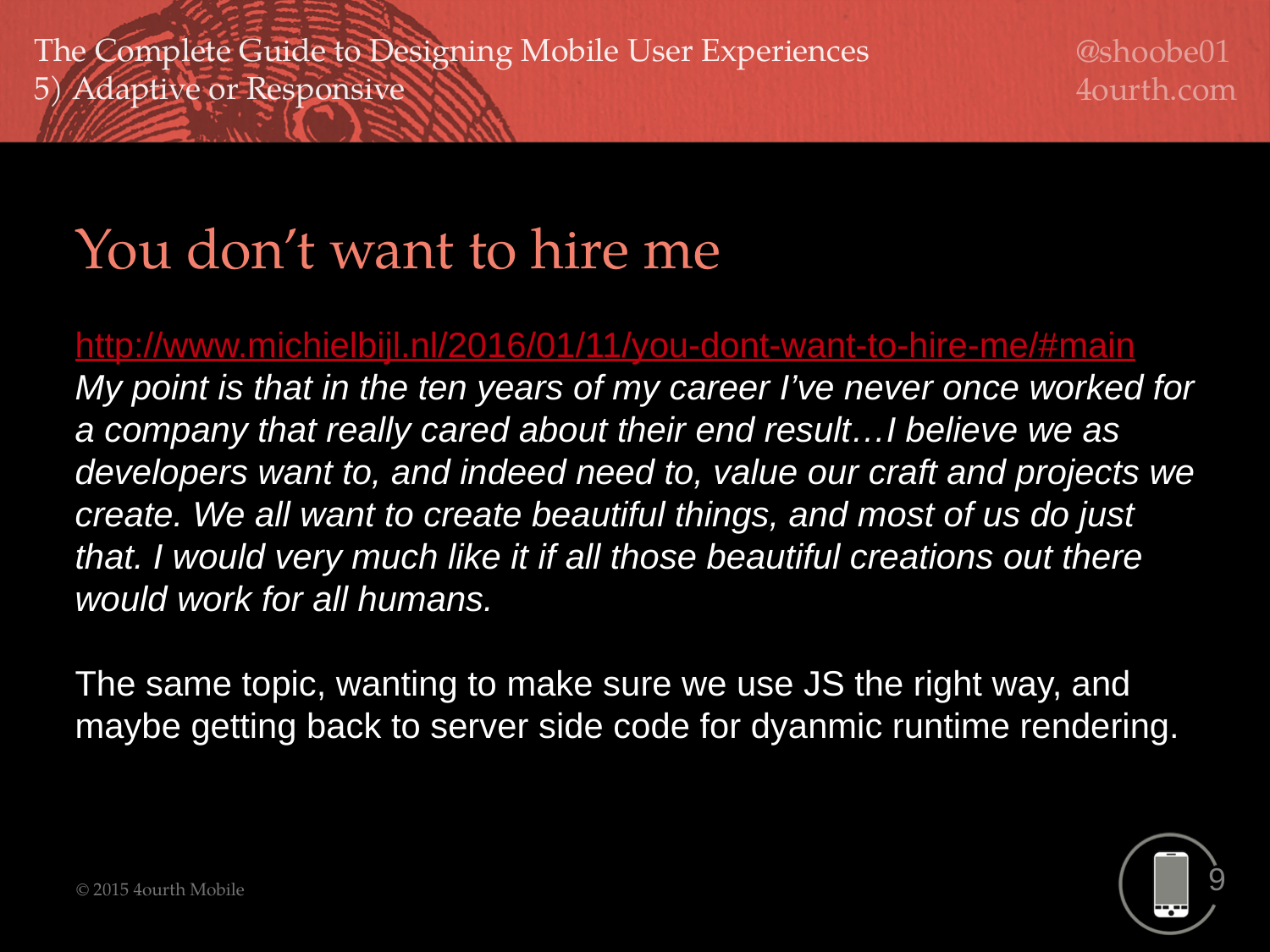

You don’t want to hire me

http://www.michielbijl.nl/2016/01/11/you-dont-want-to-hire-me/#main
My point is that in the ten years of my career I’ve never once worked for a company that really cared about their end result…I believe we as developers want to, and indeed need to, value our craft and projects we create. We all want to create beautiful things, and most of us do just that. I would very much like it if all those beautiful creations out there would work for all humans.

The same topic, wanting to make sure we use JS the right way, and maybe getting back to server side code for dyanmic runtime rendering.